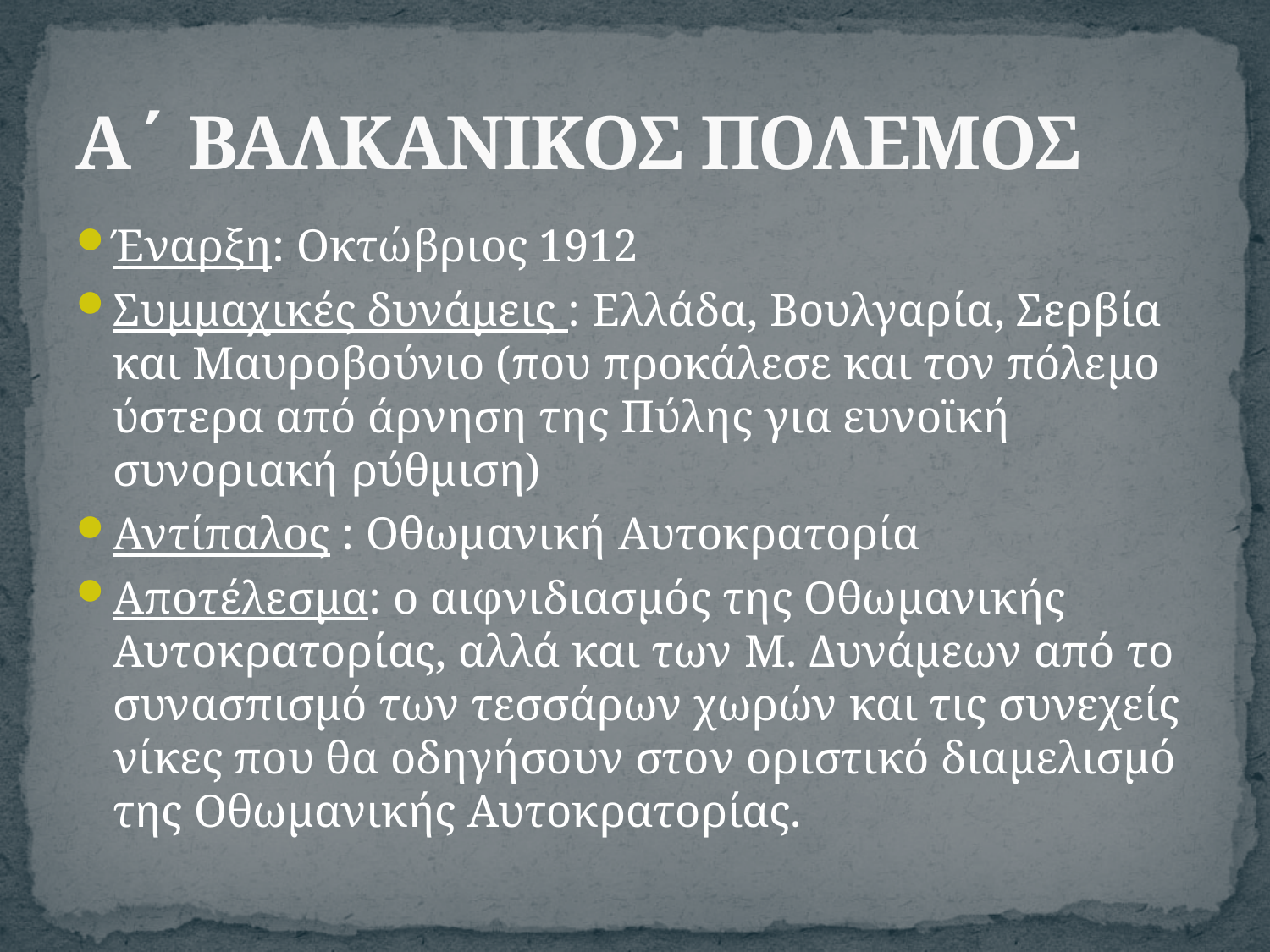

# Α΄ ΒΑΛΚΑΝΙΚΟΣ ΠΟΛΕΜΟΣ
Έναρξη: Οκτώβριος 1912
Συμμαχικές δυνάμεις : Ελλάδα, Βουλγαρία, Σερβία και Μαυροβούνιο (που προκάλεσε και τον πόλεμο ύστερα από άρνηση της Πύλης για ευνοϊκή συνοριακή ρύθμιση)
Αντίπαλος : Οθωμανική Αυτοκρατορία
Αποτέλεσμα: ο αιφνιδιασμός της Οθωμανικής Αυτοκρατορίας, αλλά και των Μ. Δυνάμεων από το συνασπισμό των τεσσάρων χωρών και τις συνεχείς νίκες που θα οδηγήσουν στον οριστικό διαμελισμό της Οθωμανικής Αυτοκρατορίας.